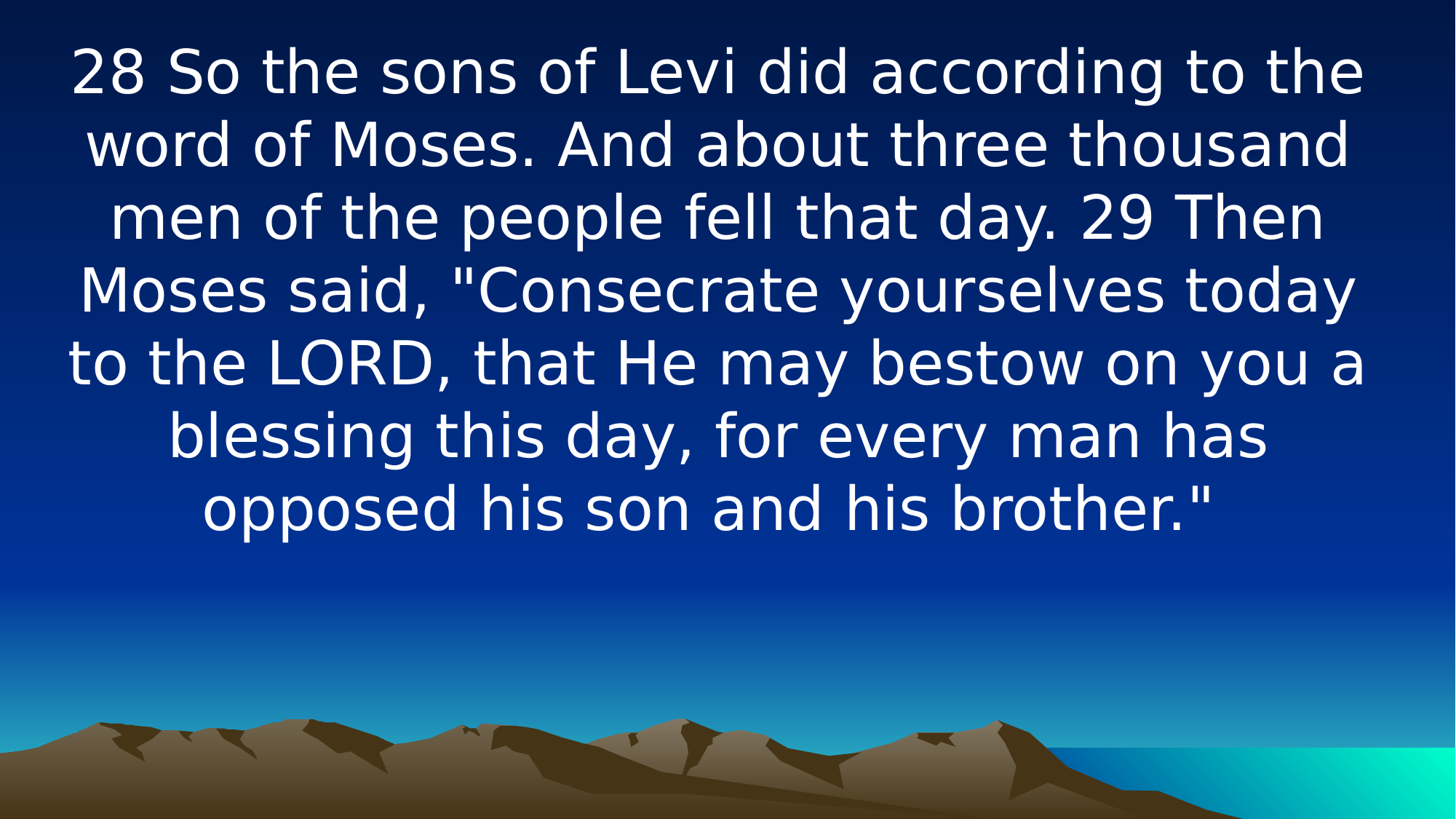

28 So the sons of Levi did according to the word of Moses. And about three thousand men of the people fell that day. 29 Then Moses said, "Consecrate yourselves today to the LORD, that He may bestow on you a blessing this day, for every man has opposed his son and his brother."